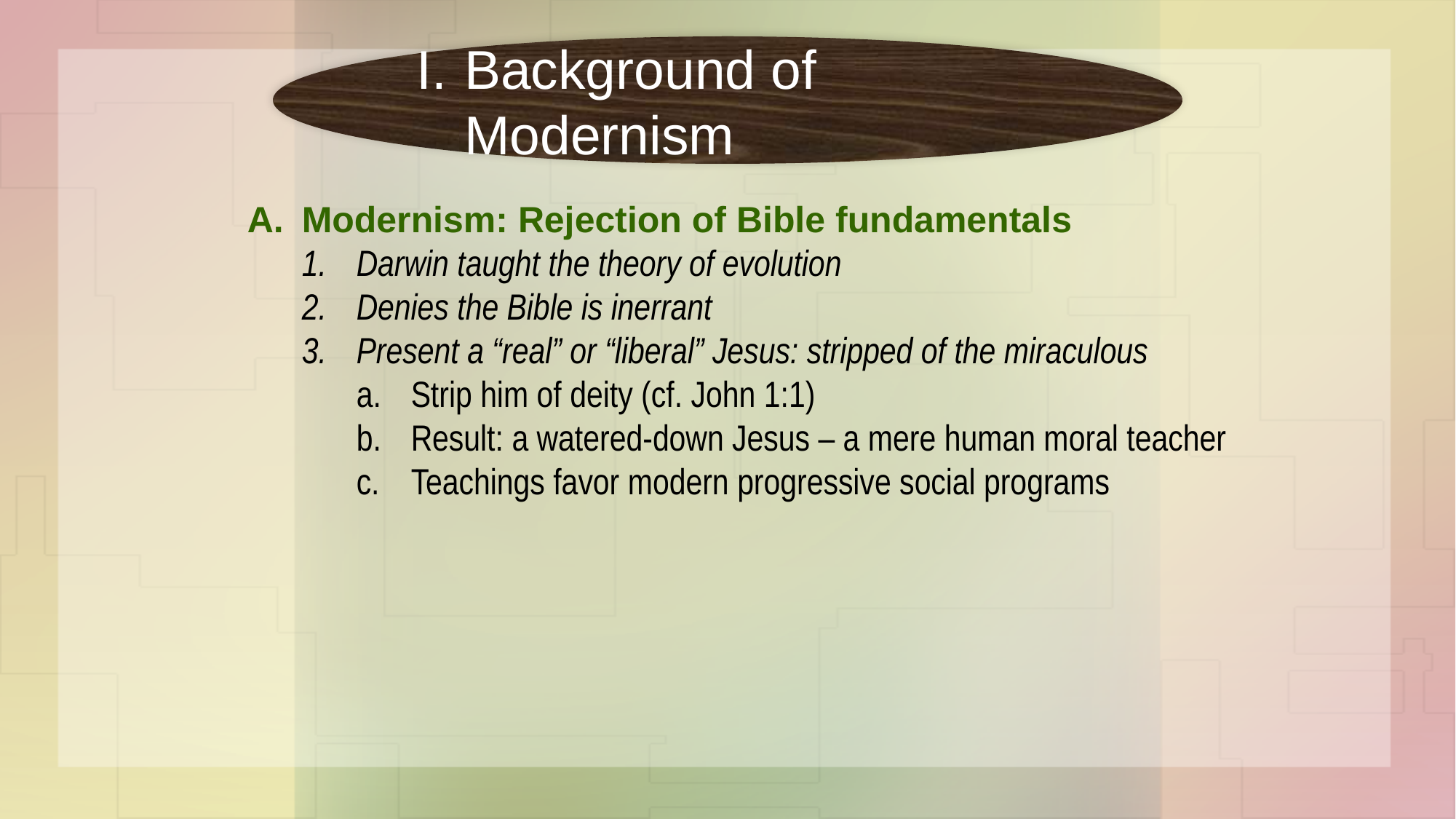

Background of Modernism
Modernism: Rejection of Bible fundamentals
Darwin taught the theory of evolution
Denies the Bible is inerrant
Present a “real” or “liberal” Jesus: stripped of the miraculous
Strip him of deity (cf. John 1:1)
Result: a watered-down Jesus – a mere human moral teacher
Teachings favor modern progressive social programs